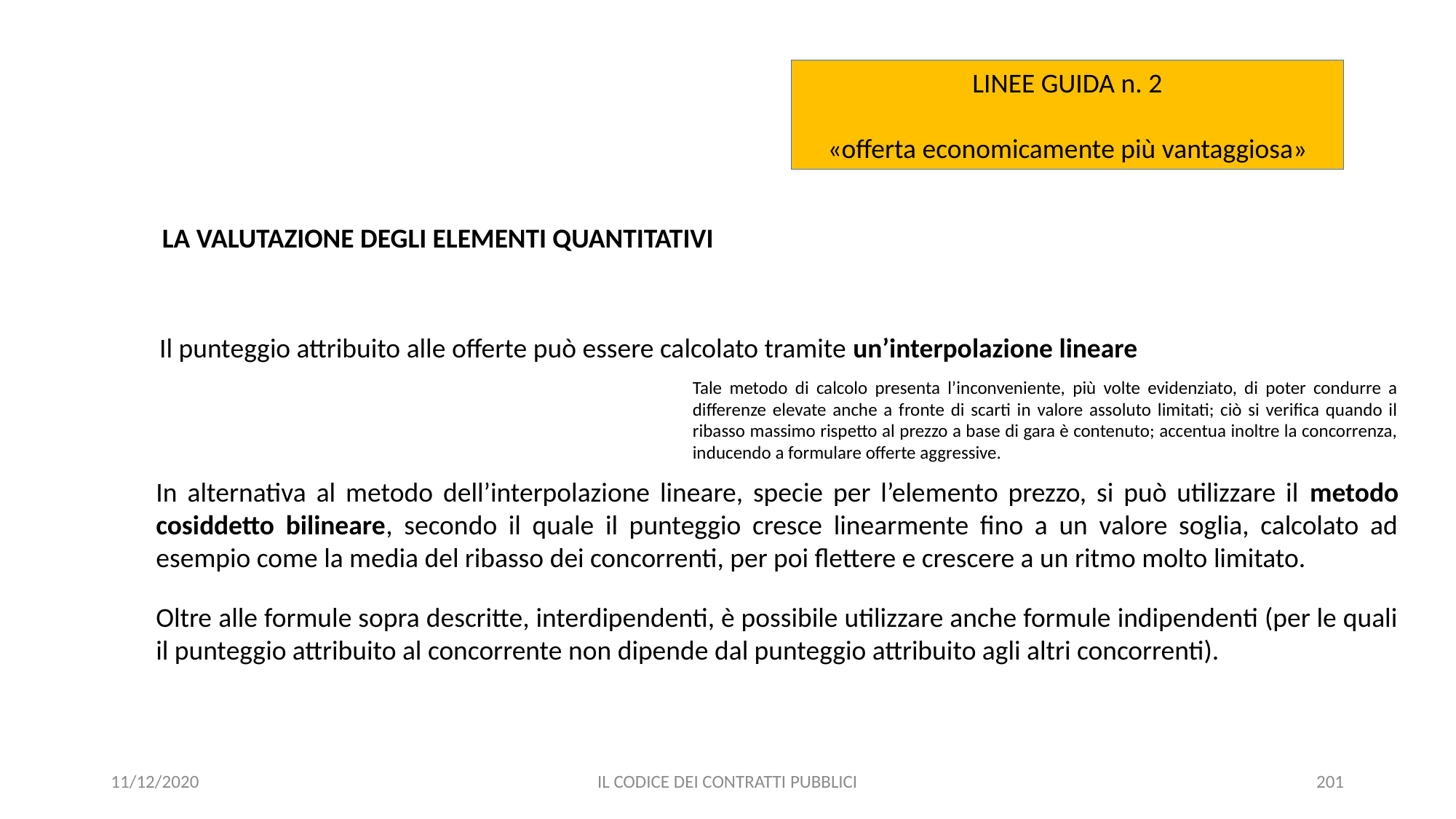

LINEE GUIDA n. 2

«offerta economicamente più vantaggiosa»
LA VALUTAZIONE DEGLI ELEMENTI QUANTITATIVI
Il punteggio attribuito alle offerte può essere calcolato tramite un’interpolazione lineare
Tale metodo di calcolo presenta l’inconveniente, più volte evidenziato, di poter condurre a differenze elevate anche a fronte di scarti in valore assoluto limitati; ciò si verifica quando il ribasso massimo rispetto al prezzo a base di gara è contenuto; accentua inoltre la concorrenza, inducendo a formulare offerte aggressive.
In alternativa al metodo dell’interpolazione lineare, specie per l’elemento prezzo, si può utilizzare il metodo cosiddetto bilineare, secondo il quale il punteggio cresce linearmente fino a un valore soglia, calcolato ad esempio come la media del ribasso dei concorrenti, per poi flettere e crescere a un ritmo molto limitato.
Oltre alle formule sopra descritte, interdipendenti, è possibile utilizzare anche formule indipendenti (per le quali il punteggio attribuito al concorrente non dipende dal punteggio attribuito agli altri concorrenti).
11/12/2020
IL CODICE DEI CONTRATTI PUBBLICI
201